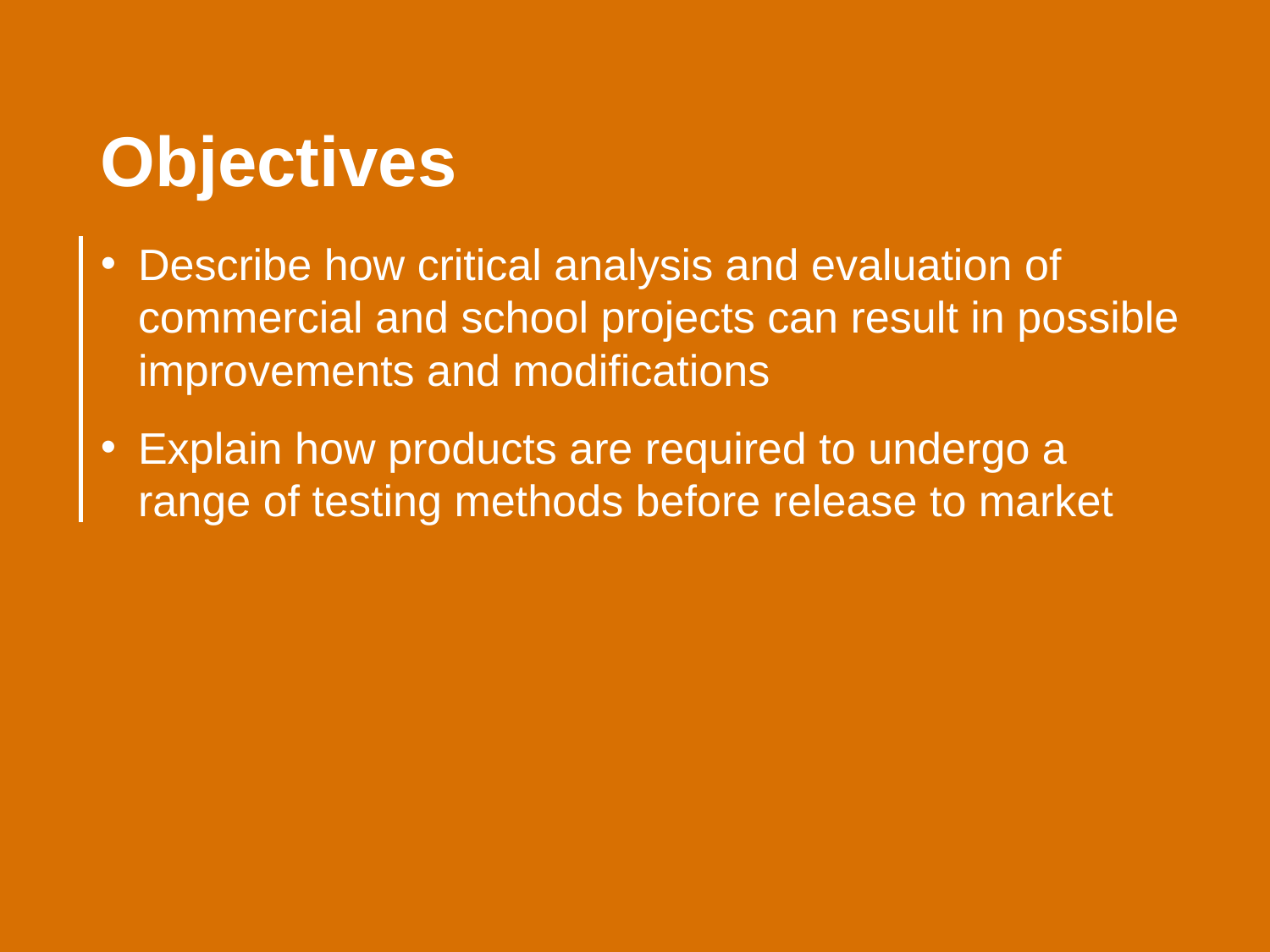

Objectives
Describe how critical analysis and evaluation of commercial and school projects can result in possible improvements and modifications
Explain how products are required to undergo a range of testing methods before release to market